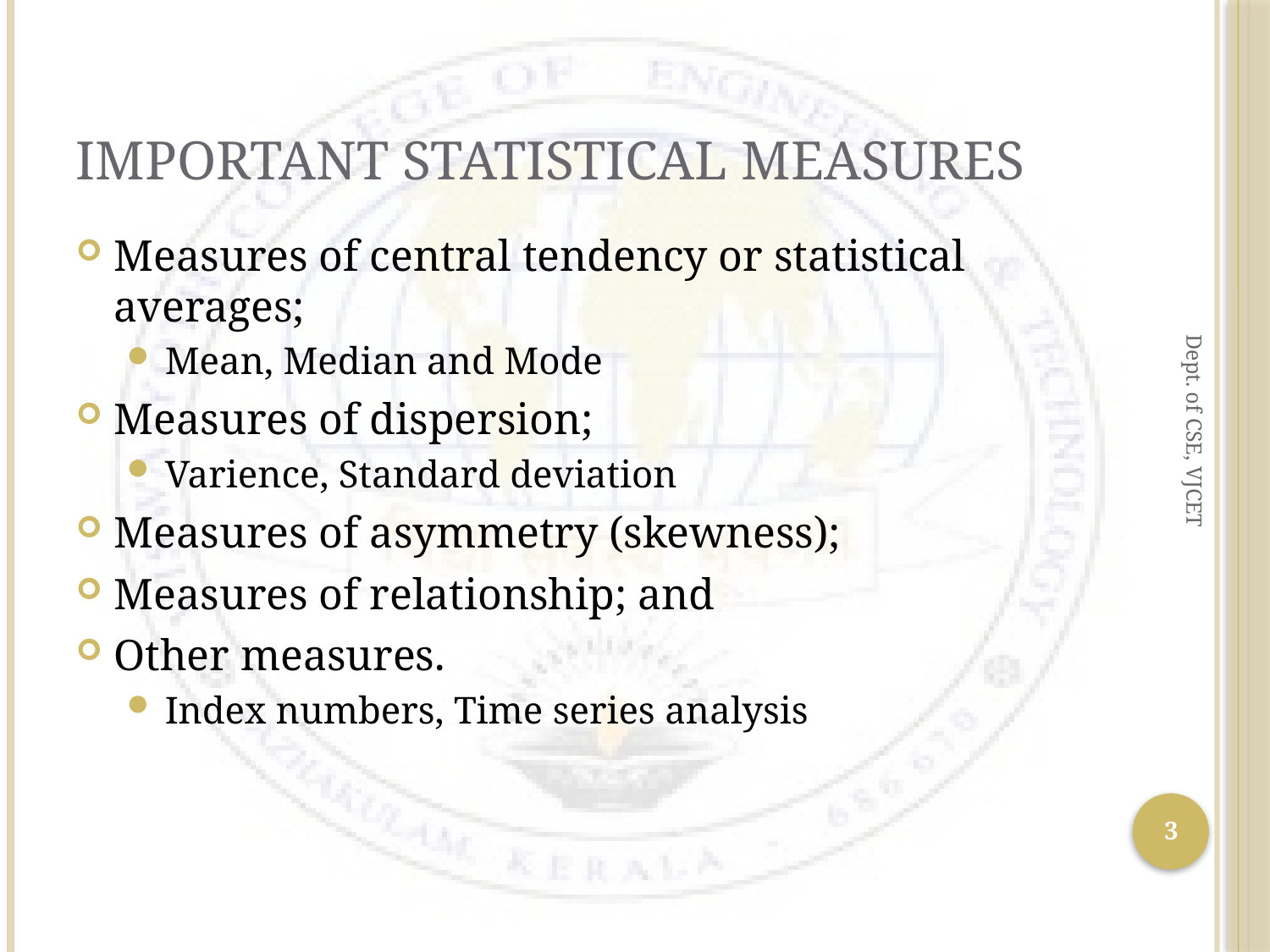

# Important Statistical Measures
Measures of central tendency or statistical averages;
Mean, Median and Mode
Measures of dispersion;
Varience, Standard deviation
Measures of asymmetry (skewness);
Measures of relationship; and
Other measures.
Index numbers, Time series analysis
Dept. of CSE, VJCET
3